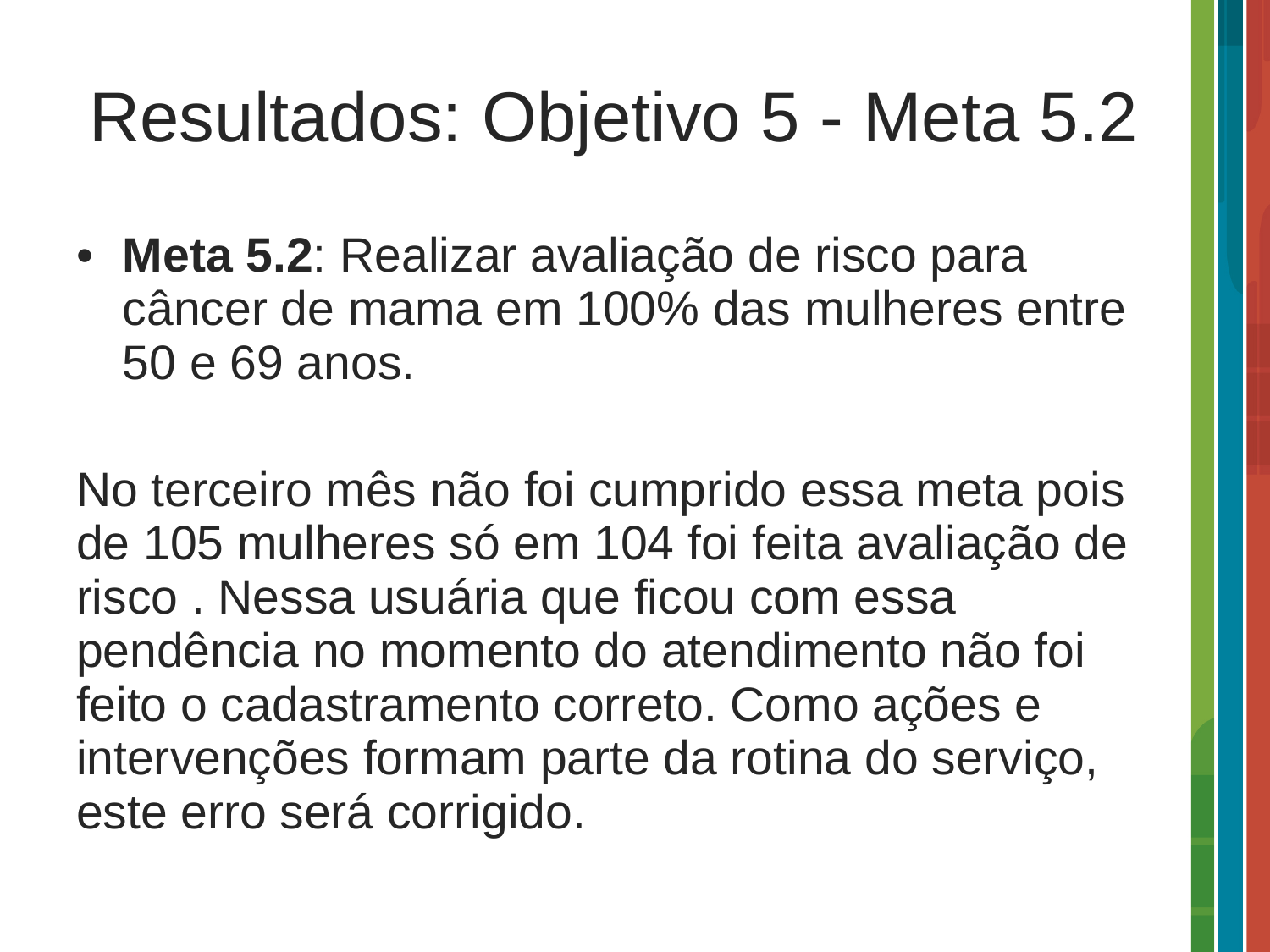

# Resultados: Objetivo 5 - Meta 5.2
Meta 5.2: Realizar avaliação de risco para câncer de mama em 100% das mulheres entre 50 e 69 anos.

No terceiro mês não foi cumprido essa meta pois de 105 mulheres só em 104 foi feita avaliação de risco . Nessa usuária que ficou com essa pendência no momento do atendimento não foi feito o cadastramento correto. Como ações e intervenções formam parte da rotina do serviço, este erro será corrigido.